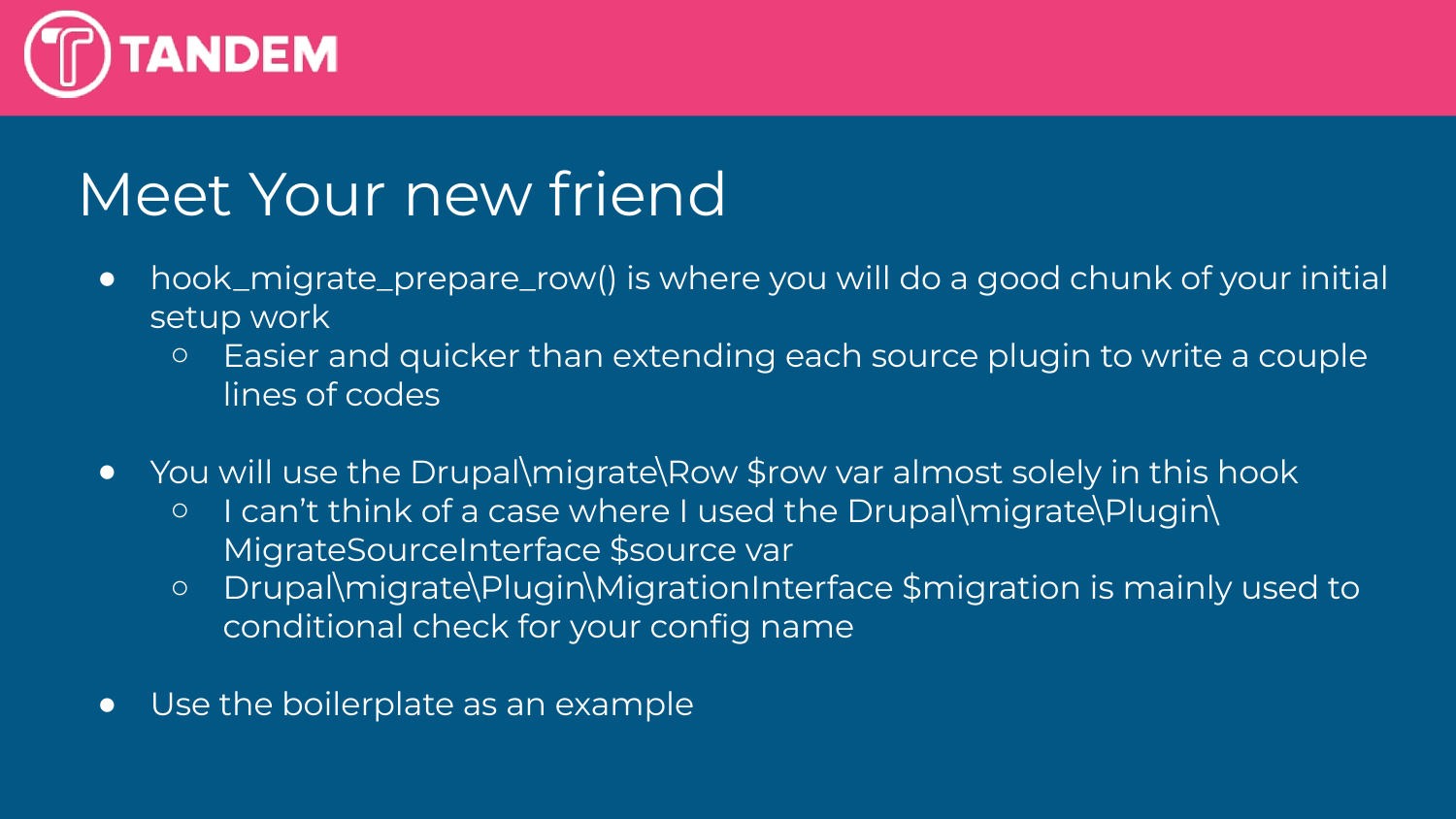

Meet Your new friend

hook_migrate_prepare_row() is where you will do a good chunk of your initial setup work
Easier and quicker than extending each source plugin to write a couple lines of codes

You will use the Drupal\migrate\Row $row var almost solely in this hook
I can’t think of a case where I used the Drupal\migrate\Plugin\MigrateSourceInterface $source var
Drupal\migrate\Plugin\MigrationInterface $migration is mainly used to conditional check for your config name

Use the boilerplate as an example